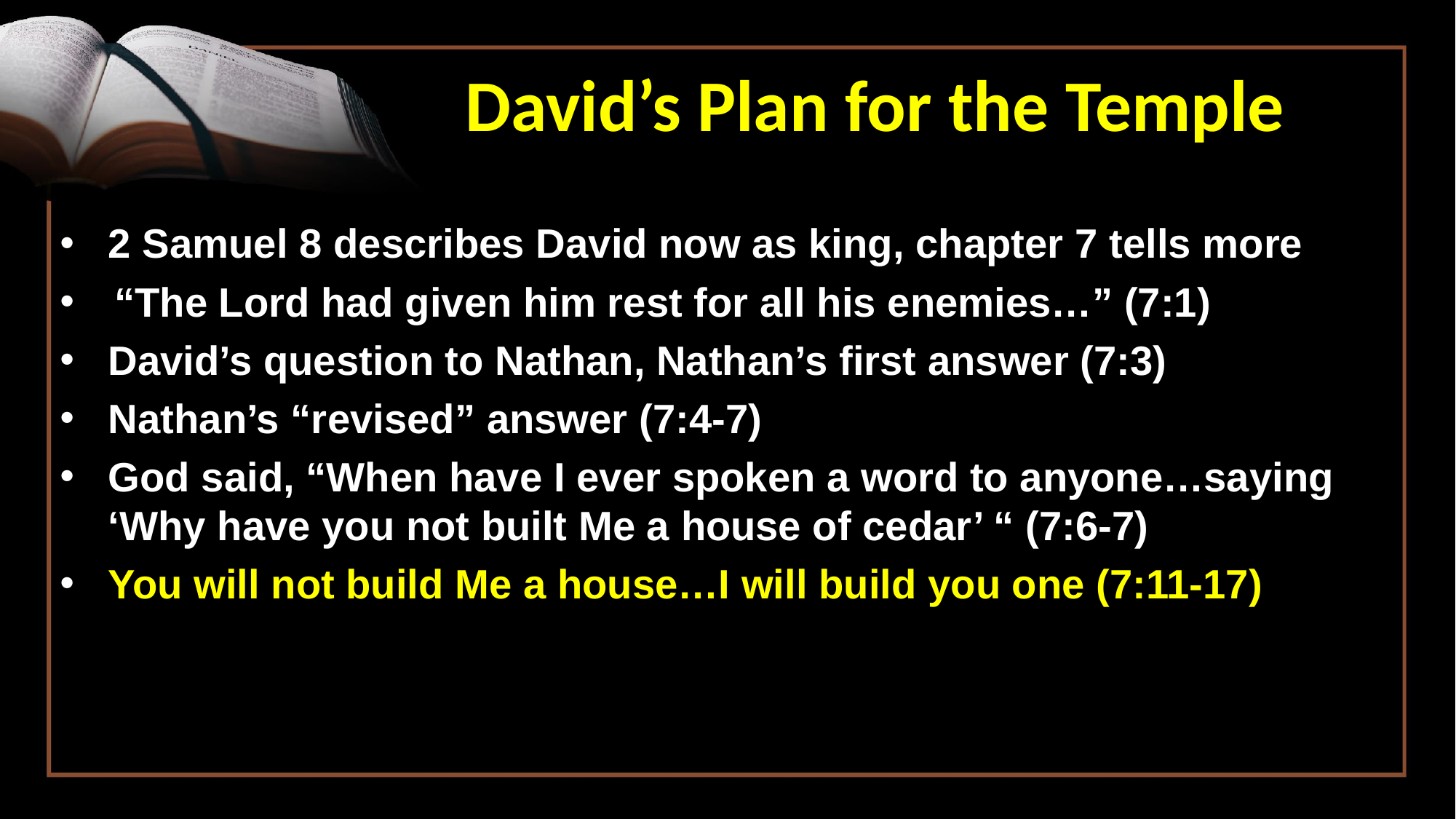

David’s Plan for the Temple
2 Samuel 8 describes David now as king, chapter 7 tells more
“The Lord had given him rest for all his enemies…” (7:1)
David’s question to Nathan, Nathan’s first answer (7:3)
Nathan’s “revised” answer (7:4-7)
God said, “When have I ever spoken a word to anyone…saying ‘Why have you not built Me a house of cedar’ “ (7:6-7)
You will not build Me a house…I will build you one (7:11-17)